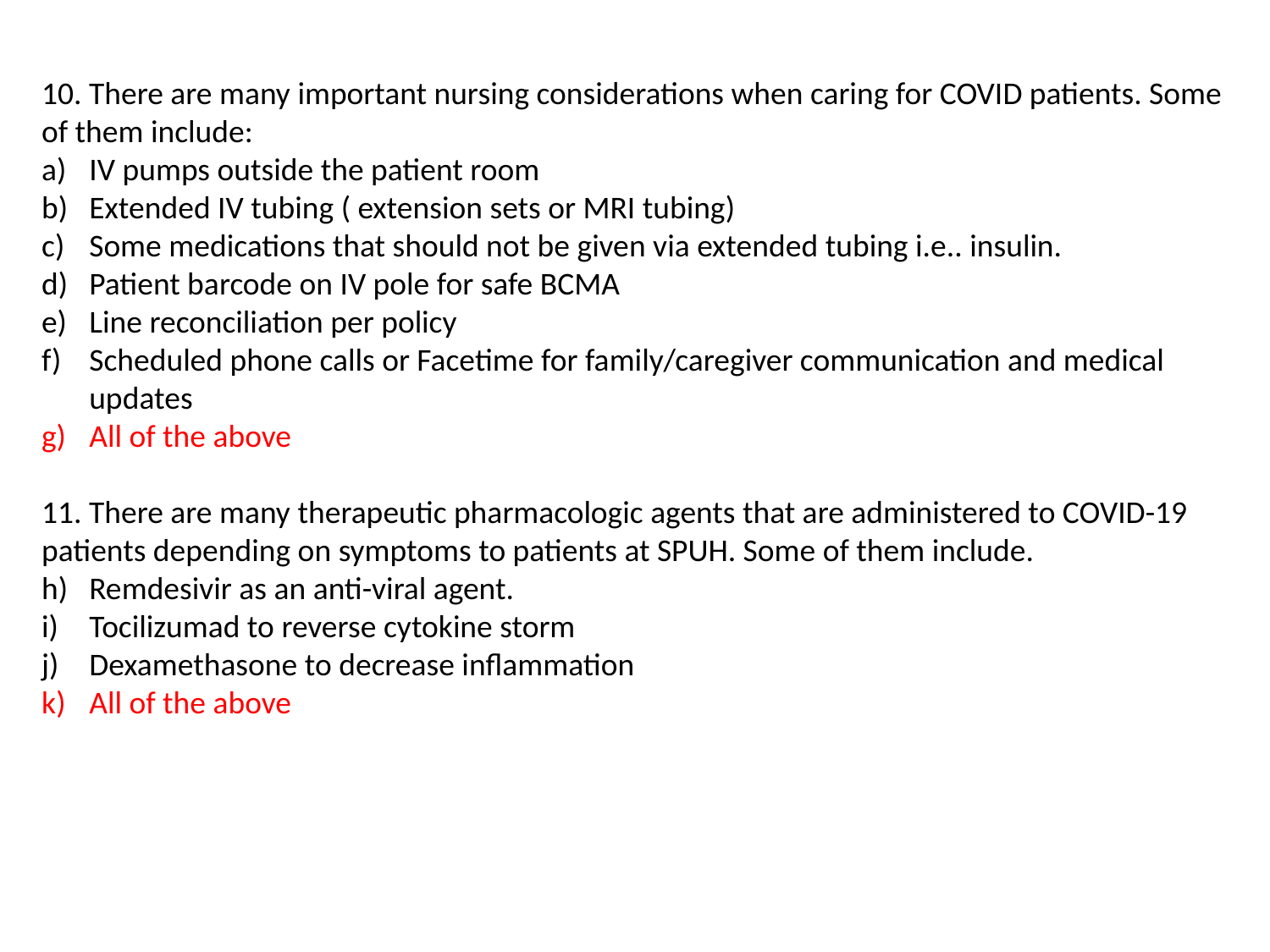

10. There are many important nursing considerations when caring for COVID patients. Some of them include:
IV pumps outside the patient room
Extended IV tubing ( extension sets or MRI tubing)
Some medications that should not be given via extended tubing i.e.. insulin.
Patient barcode on IV pole for safe BCMA
Line reconciliation per policy
Scheduled phone calls or Facetime for family/caregiver communication and medical updates
All of the above

11. There are many therapeutic pharmacologic agents that are administered to COVID-19 patients depending on symptoms to patients at SPUH. Some of them include.
Remdesivir as an anti-viral agent.
Tocilizumad to reverse cytokine storm
Dexamethasone to decrease inflammation
All of the above